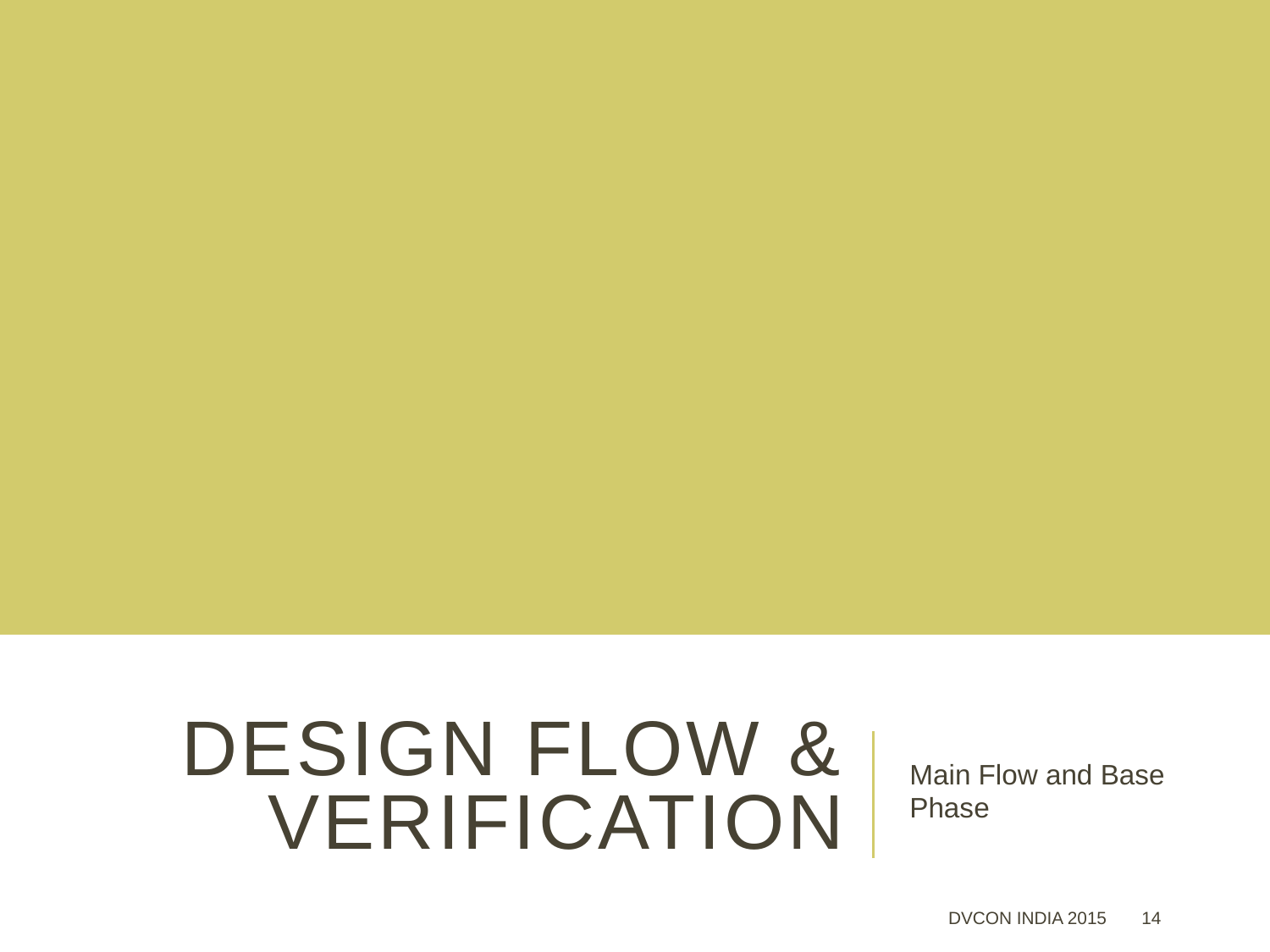

# Design flow & Verification
Main Flow and Base Phase
DVCon India 2015
14